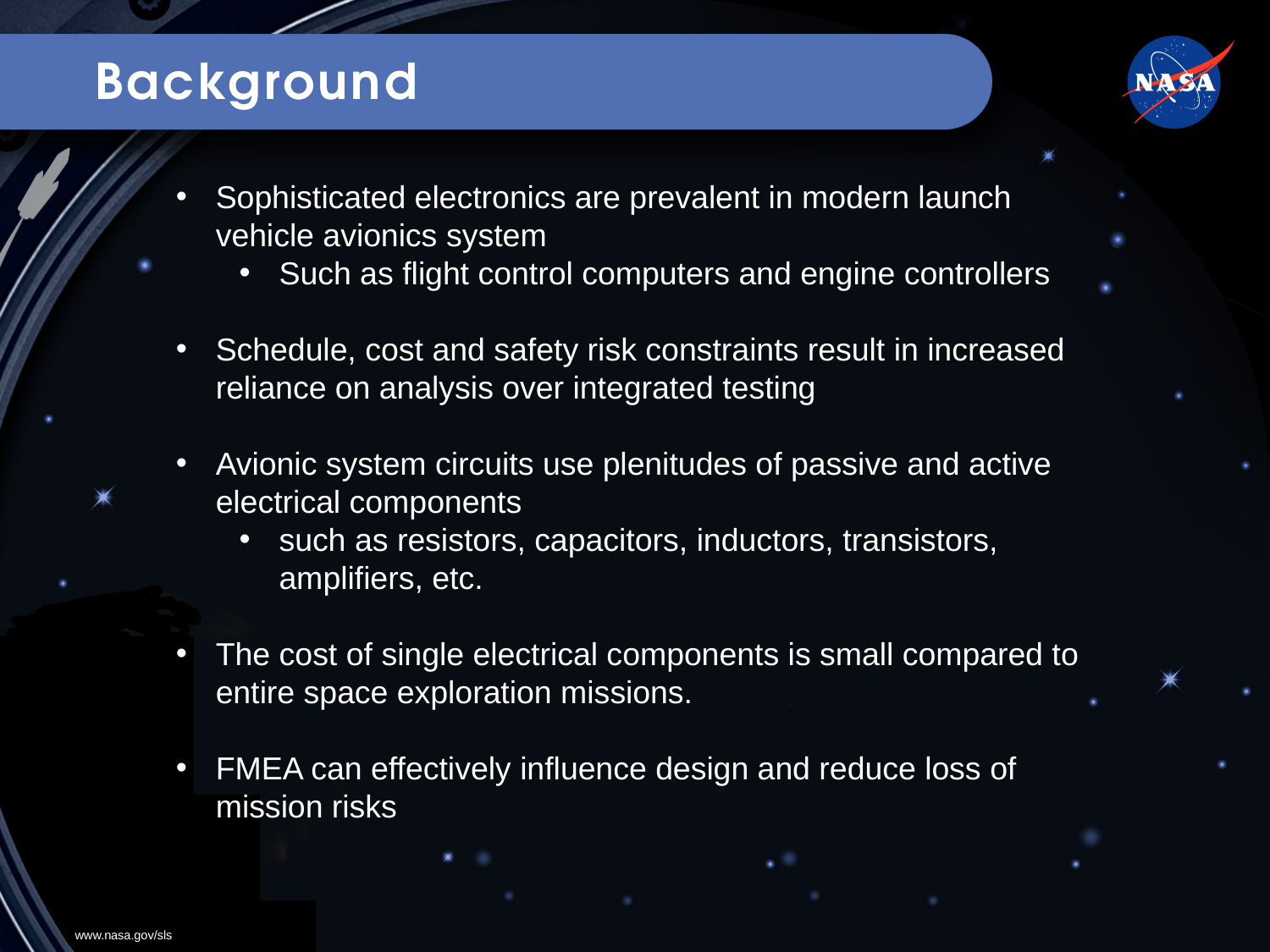

Background
Sophisticated electronics are prevalent in modern launch vehicle avionics system
Such as flight control computers and engine controllers

Schedule, cost and safety risk constraints result in increased reliance on analysis over integrated testing

Avionic system circuits use plenitudes of passive and active electrical components
such as resistors, capacitors, inductors, transistors, amplifiers, etc.

The cost of single electrical components is small compared to entire space exploration missions.

FMEA can effectively influence design and reduce loss of mission risks